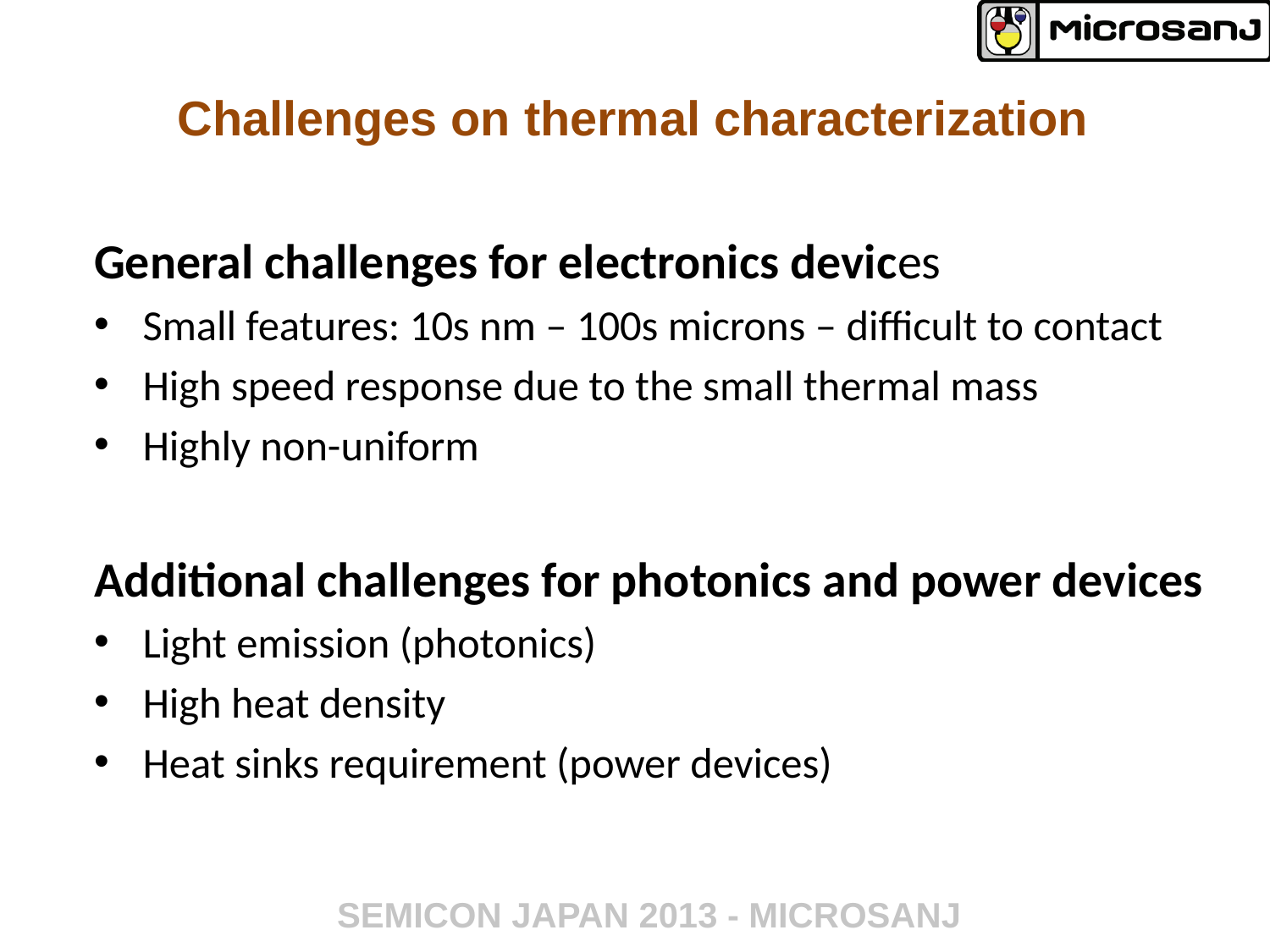

# Challenges on thermal characterization
General challenges for electronics devices
Small features: 10s nm – 100s microns – difficult to contact
High speed response due to the small thermal mass
Highly non-uniform

Additional challenges for photonics and power devices
Light emission (photonics)
High heat density
Heat sinks requirement (power devices)
SEMICON JAPAN 2013 - MICROSANJ